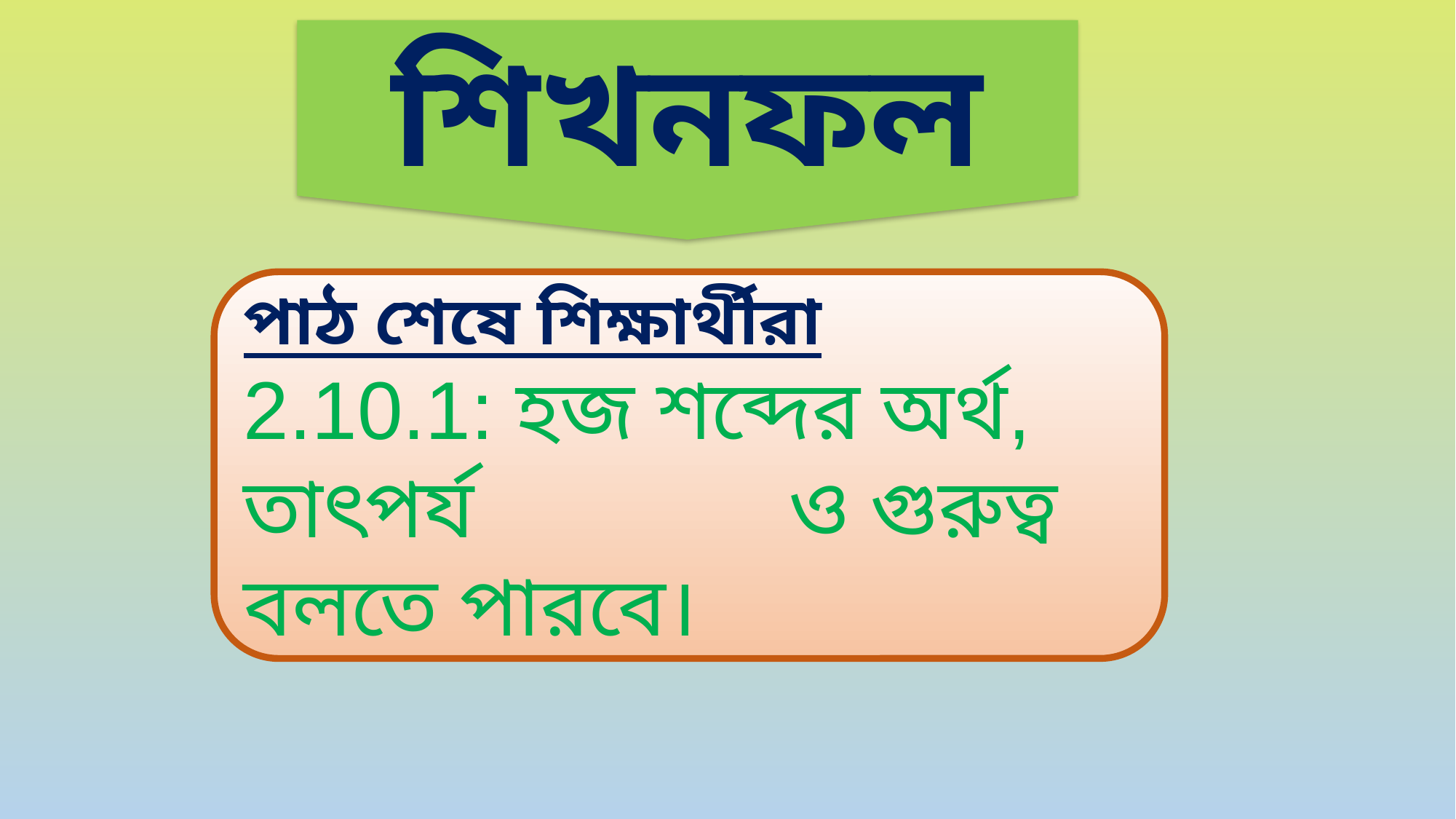

শিখনফল
পাঠ শেষে শিক্ষার্থীরা
2.10.1: হজ শব্দের অর্থ, তাৎপর্য 			ও গুরুত্ব বলতে পারবে।